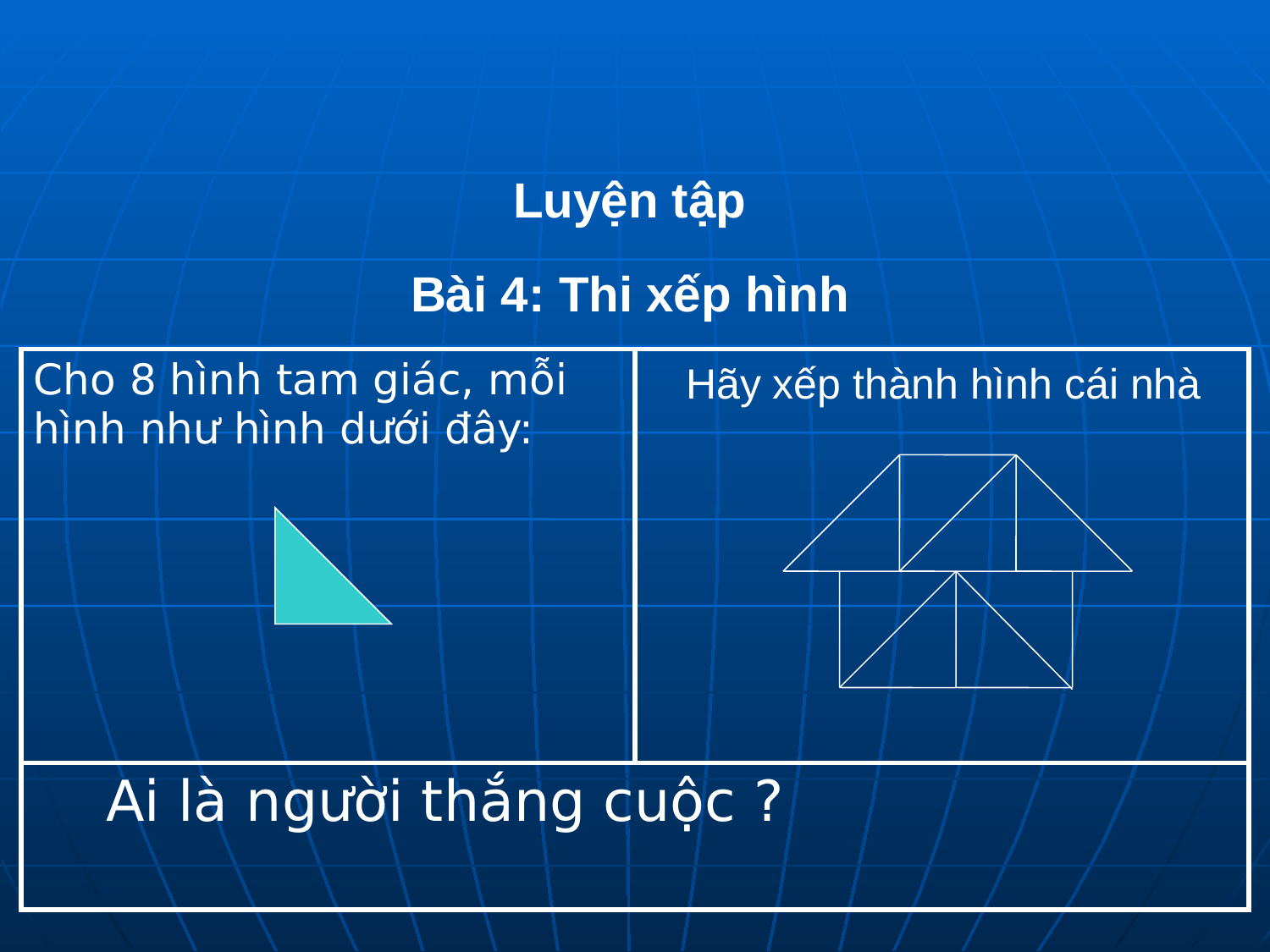

Luyện tập
Bài 4: Thi xếp hình
| Cho 8 hình tam giác, mỗi hình như hình dưới đây: |  |
| --- | --- |
| Ai là người thắng cuộc ? |  |
Hãy xếp thành hình cái nhà